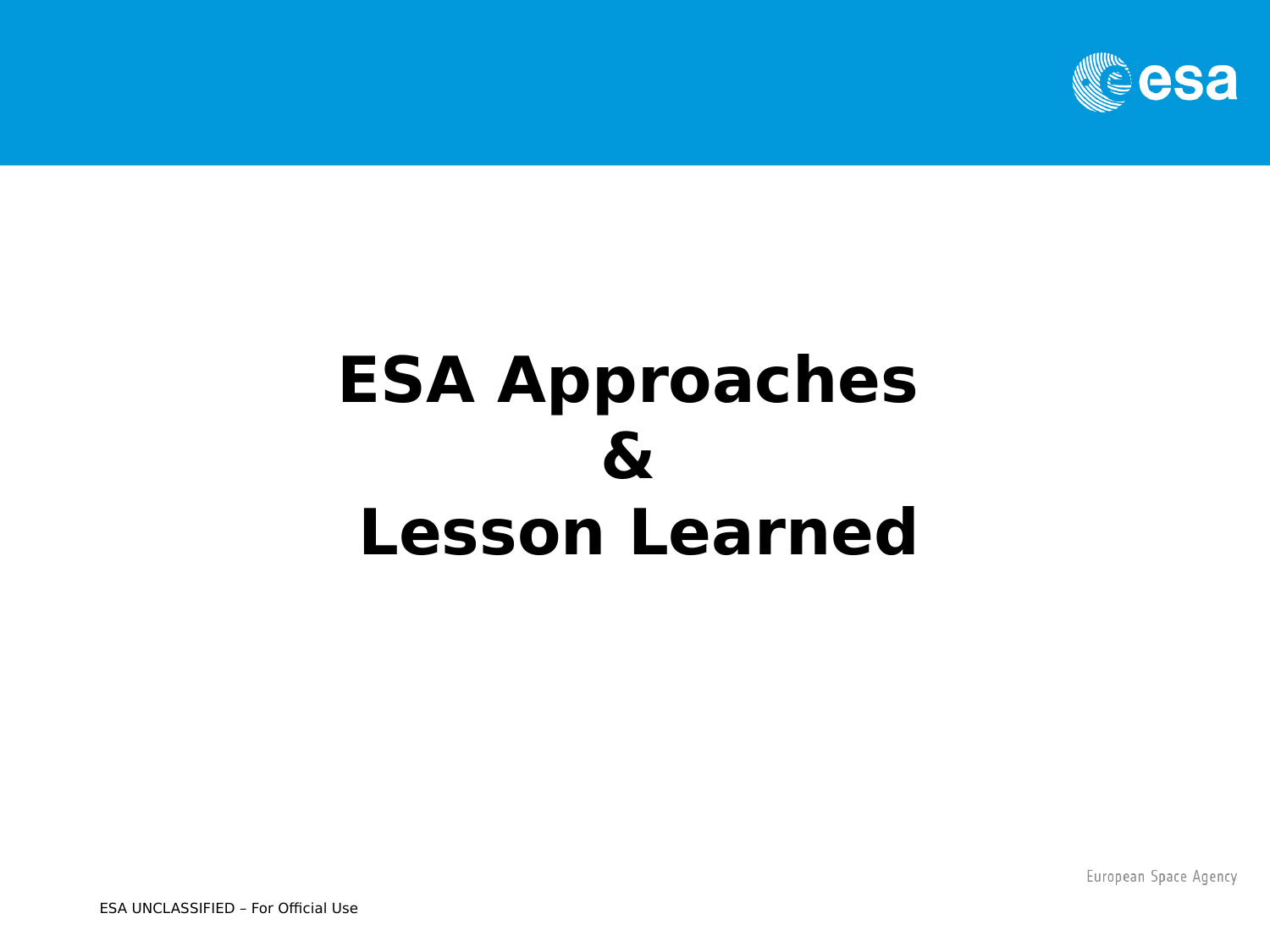

ESA Approaches
&
Lesson Learned
ESA UNCLASSIFIED – For Official Use